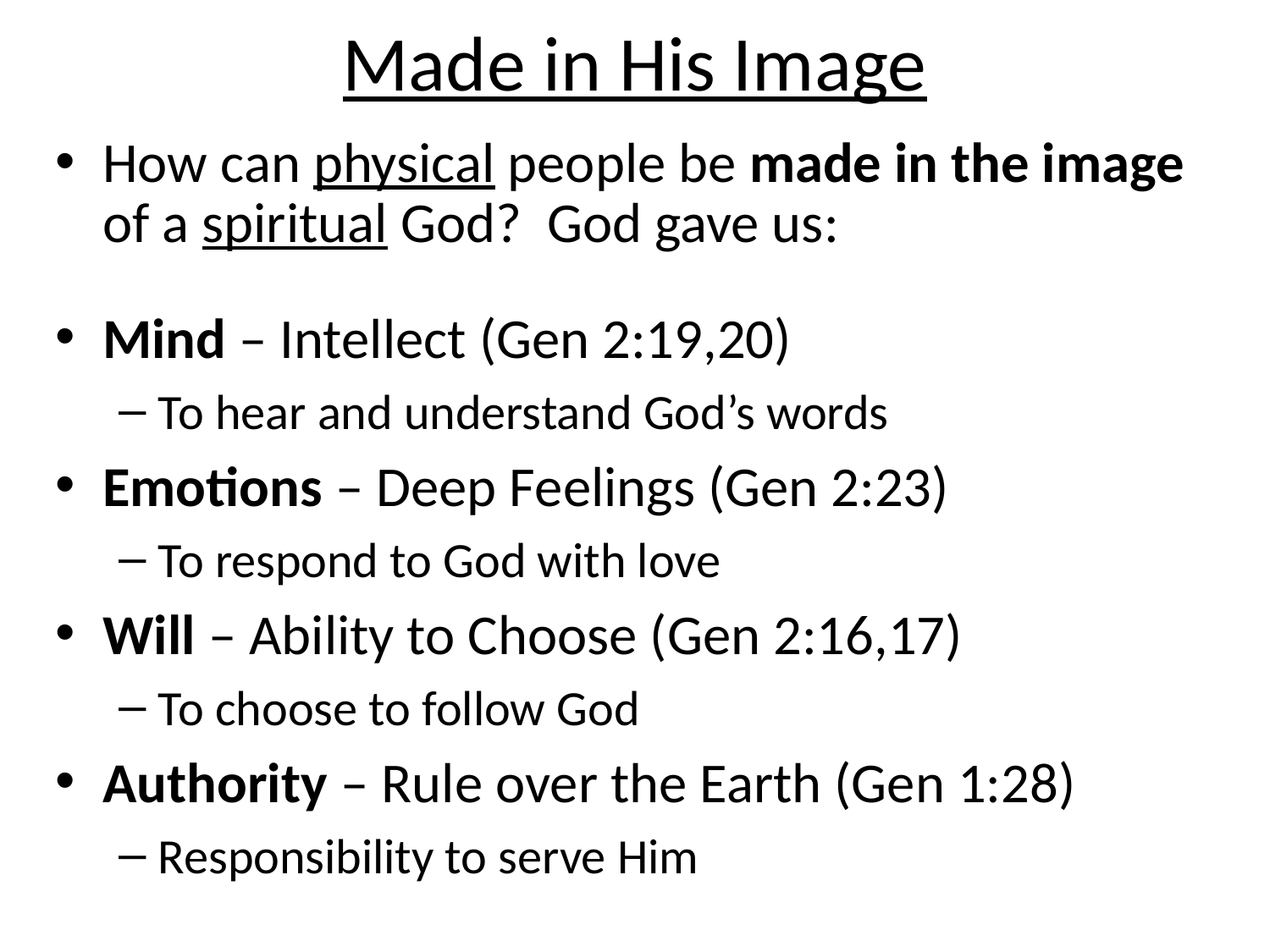

# Made in His Image
How can physical people be made in the image of a spiritual God?  God gave us:

Mind – Intellect (Gen 2:19,20)
To hear and understand God’s words
Emotions – Deep Feelings (Gen 2:23)
To respond to God with love
Will – Ability to Choose (Gen 2:16,17)
To choose to follow God
Authority – Rule over the Earth (Gen 1:28)
Responsibility to serve Him